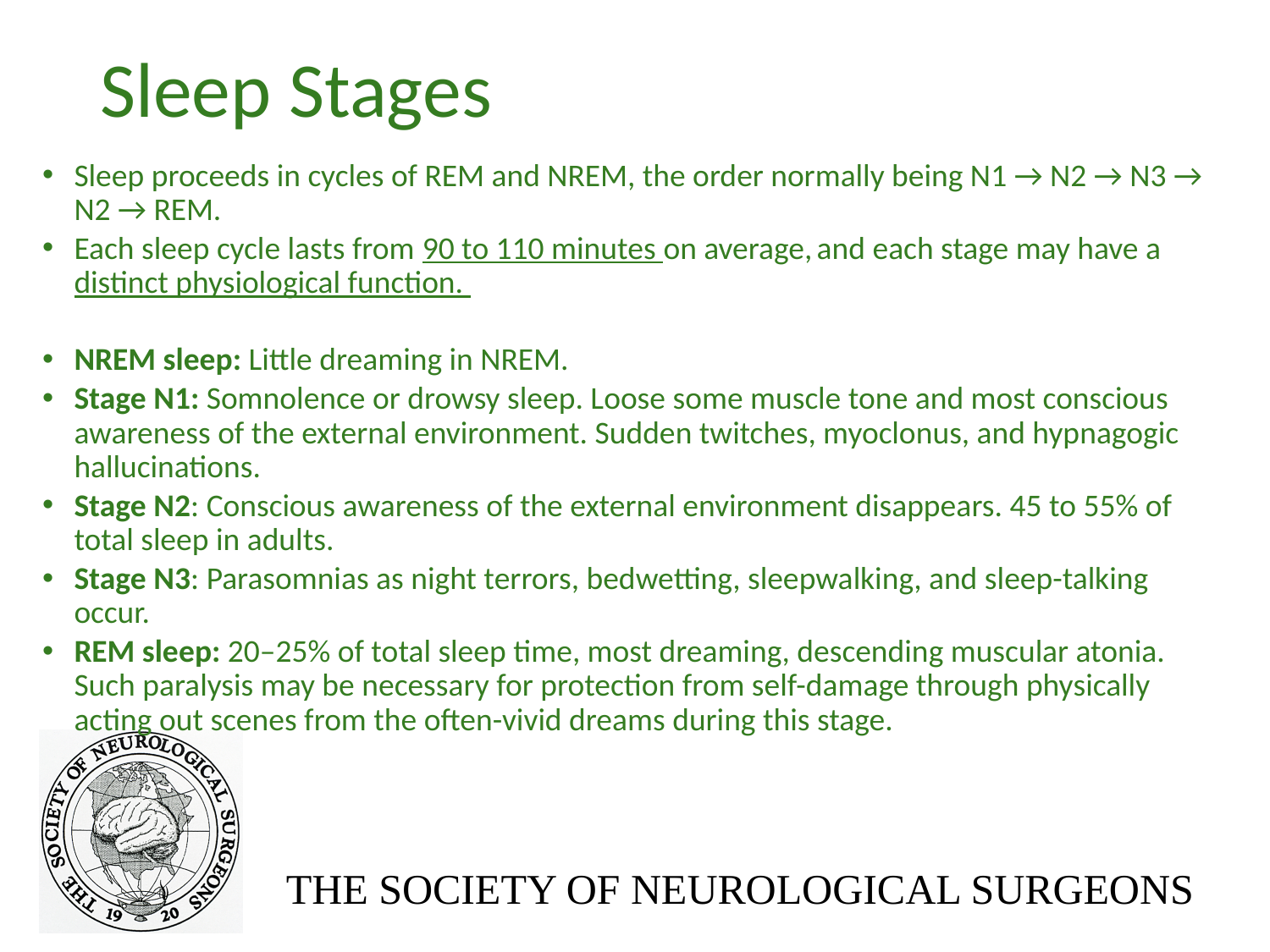

# Sleep Stages
Sleep proceeds in cycles of REM and NREM, the order normally being N1 → N2 → N3 → N2 → REM.
Each sleep cycle lasts from 90 to 110 minutes on average, and each stage may have a distinct physiological function.

NREM sleep: Little dreaming in NREM.
Stage N1: Somnolence or drowsy sleep. Loose some muscle tone and most conscious awareness of the external environment. Sudden twitches, myoclonus, and hypnagogic hallucinations.
Stage N2: Conscious awareness of the external environment disappears. 45 to 55% of total sleep in adults.
Stage N3: Parasomnias as night terrors, bedwetting, sleepwalking, and sleep-talking occur.
REM sleep: 20–25% of total sleep time, most dreaming, descending muscular atonia. Such paralysis may be necessary for protection from self-damage through physically acting out scenes from the often-vivid dreams during this stage.